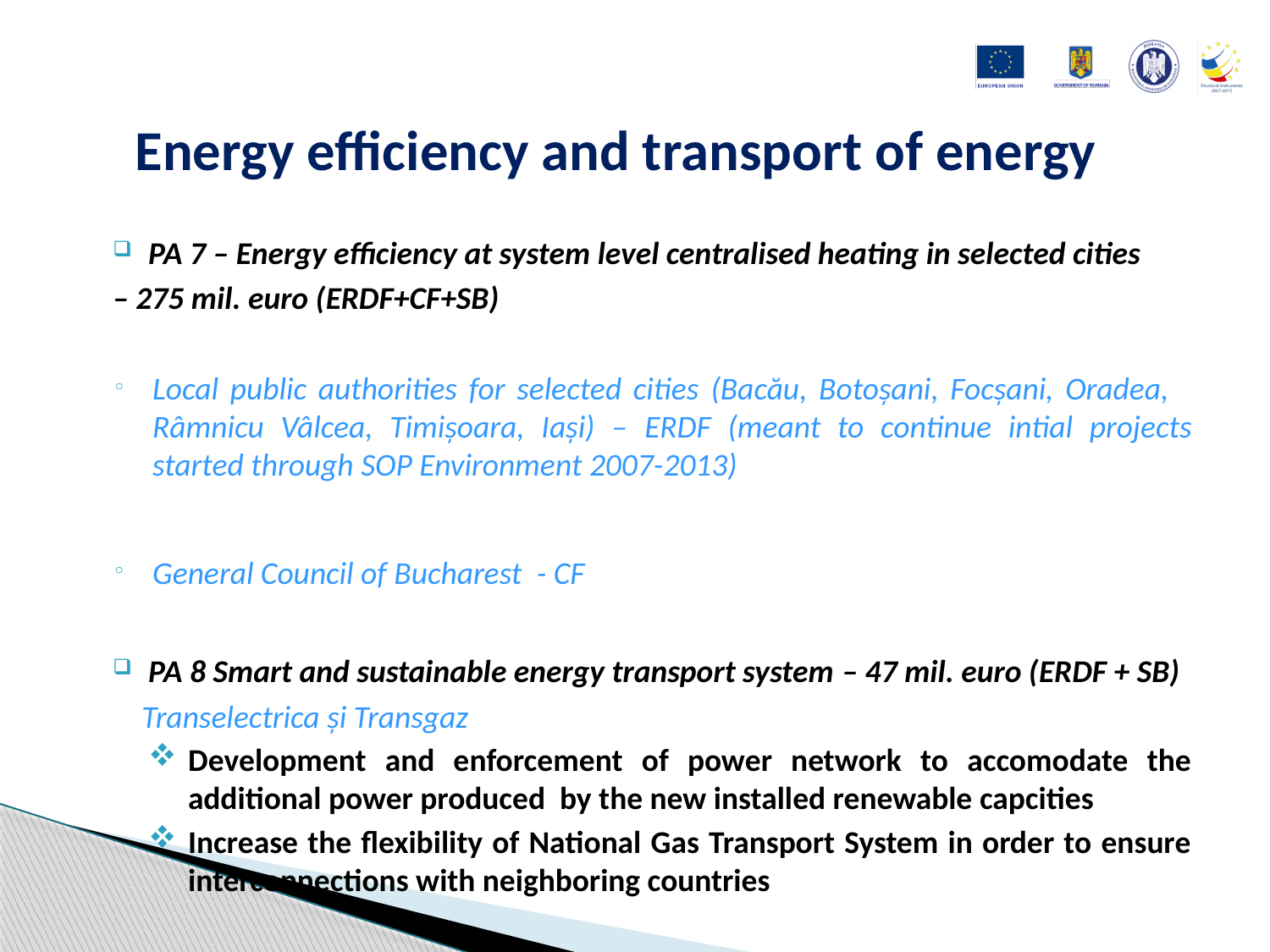

# Energy efficiency and transport of energy
PA 7 – Energy efficiency at system level centralised heating in selected cities
– 275 mil. euro (ERDF+CF+SB)

Local public authorities for selected cities (Bacău, Botoşani, Focşani, Oradea,   Râmnicu Vâlcea, Timişoara, Iaşi) – ERDF (meant to continue intial projects started through SOP Environment 2007-2013)

General Council of Bucharest  - CF

PA 8 Smart and sustainable energy transport system – 47 mil. euro (ERDF + SB)
    Transelectrica și Transgaz
Development and enforcement of power network to accomodate the additional power produced  by the new installed renewable capcities
Increase the flexibility of National Gas Transport System in order to ensure interconnections with neighboring countries